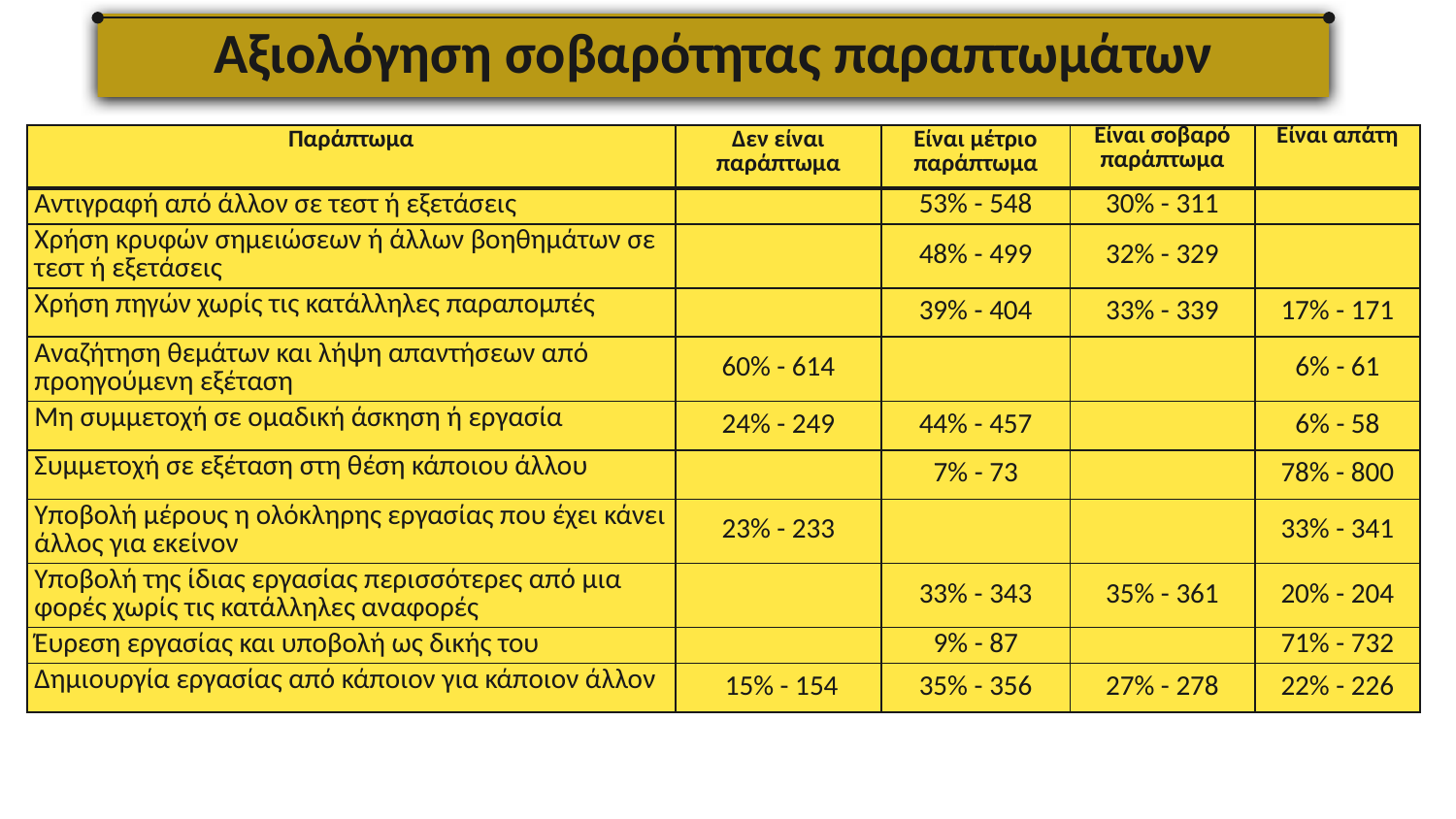

Αξιολόγηση σοβαρότητας παραπτωμάτων
| Παράπτωμα | Δεν είναι παράπτωμα | Είναι μέτριο παράπτωμα | Είναι σοβαρό παράπτωμα | Είναι απάτη |
| --- | --- | --- | --- | --- |
| Αντιγραφή από άλλον σε τεστ ή εξετάσεις |  | 53% - 548 | 30% - 311 |  |
| Χρήση κρυφών σημειώσεων ή άλλων βοηθημάτων σε τεστ ή εξετάσεις |  | 48% - 499 | 32% - 329 |  |
| Χρήση πηγών χωρίς τις κατάλληλες παραπομπές |  | 39% - 404 | 33% - 339 | 17% - 171 |
| Αναζήτηση θεμάτων και λήψη απαντήσεων από προηγούμενη εξέταση | 60% - 614 |  |  | 6% - 61 |
| Μη συμμετοχή σε ομαδική άσκηση ή εργασία | 24% - 249 | 44% - 457 |  | 6% - 58 |
| Συμμετοχή σε εξέταση στη θέση κάποιου άλλου |  | 7% - 73 |  | 78% - 800 |
| Υποβολή μέρους η ολόκληρης εργασίας που έχει κάνει άλλος για εκείνον | 23% - 233 |  |  | 33% - 341 |
| Υποβολή της ίδιας εργασίας περισσότερες από μια φορές χωρίς τις κατάλληλες αναφορές |  | 33% - 343 | 35% - 361 | 20% - 204 |
| Έυρεση εργασίας και υποβολή ως δικής του |  | 9% - 87 |  | 71% - 732 |
| Δημιουργία εργασίας από κάποιον για κάποιον άλλον | 15% - 154 | 35% - 356 | 27% - 278 | 22% - 226 |